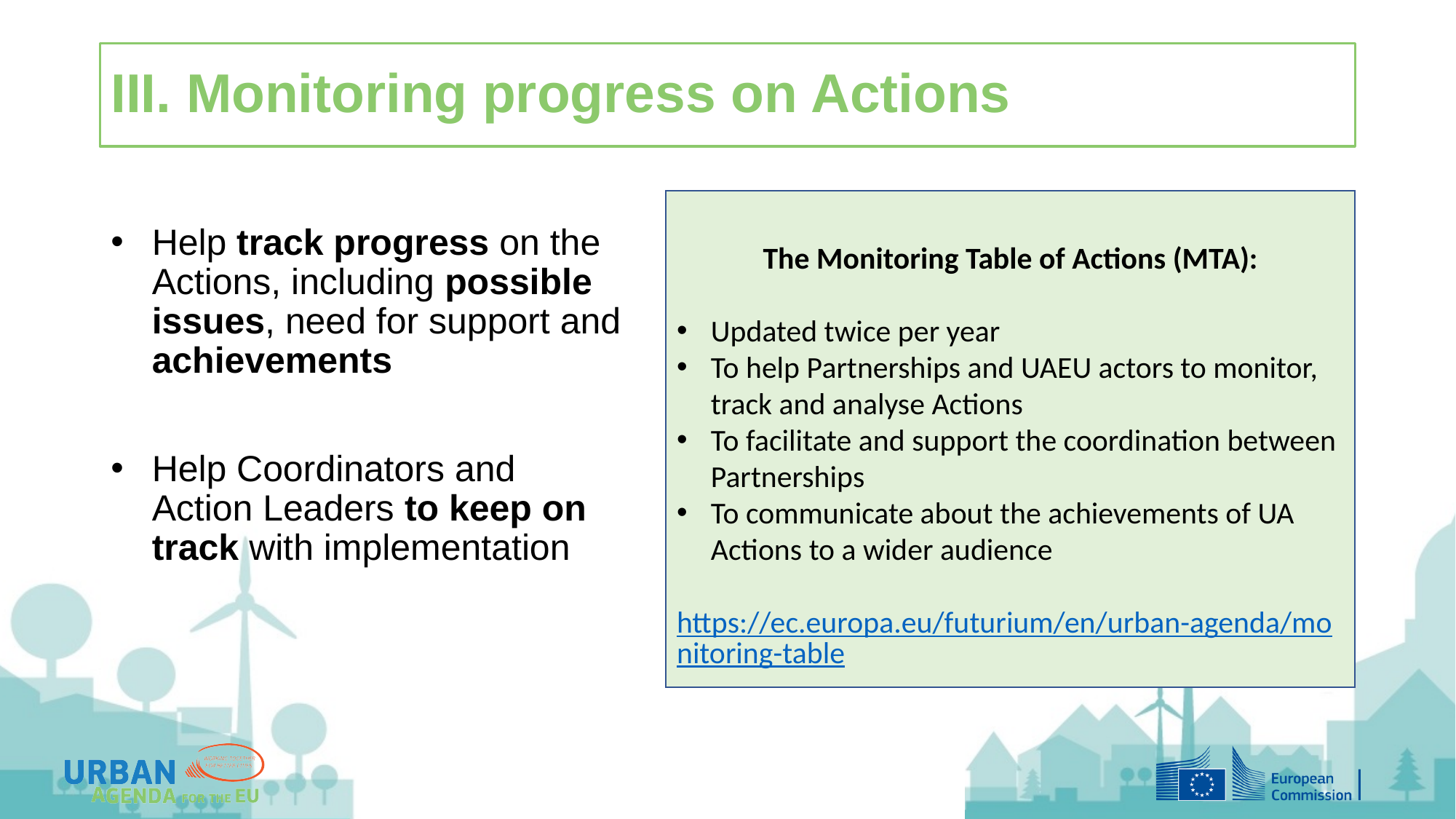

# III. Monitoring progress on Actions
The Monitoring Table of Actions (MTA):

Updated twice per year
To help Partnerships and UAEU actors to monitor, track and analyse Actions
To facilitate and support the coordination between Partnerships
To communicate about the achievements of UA Actions to a wider audience

https://ec.europa.eu/futurium/en/urban-agenda/monitoring-table
Help track progress on the Actions, including possible issues, need for support and achievements

Help Coordinators and Action Leaders to keep on track with implementation